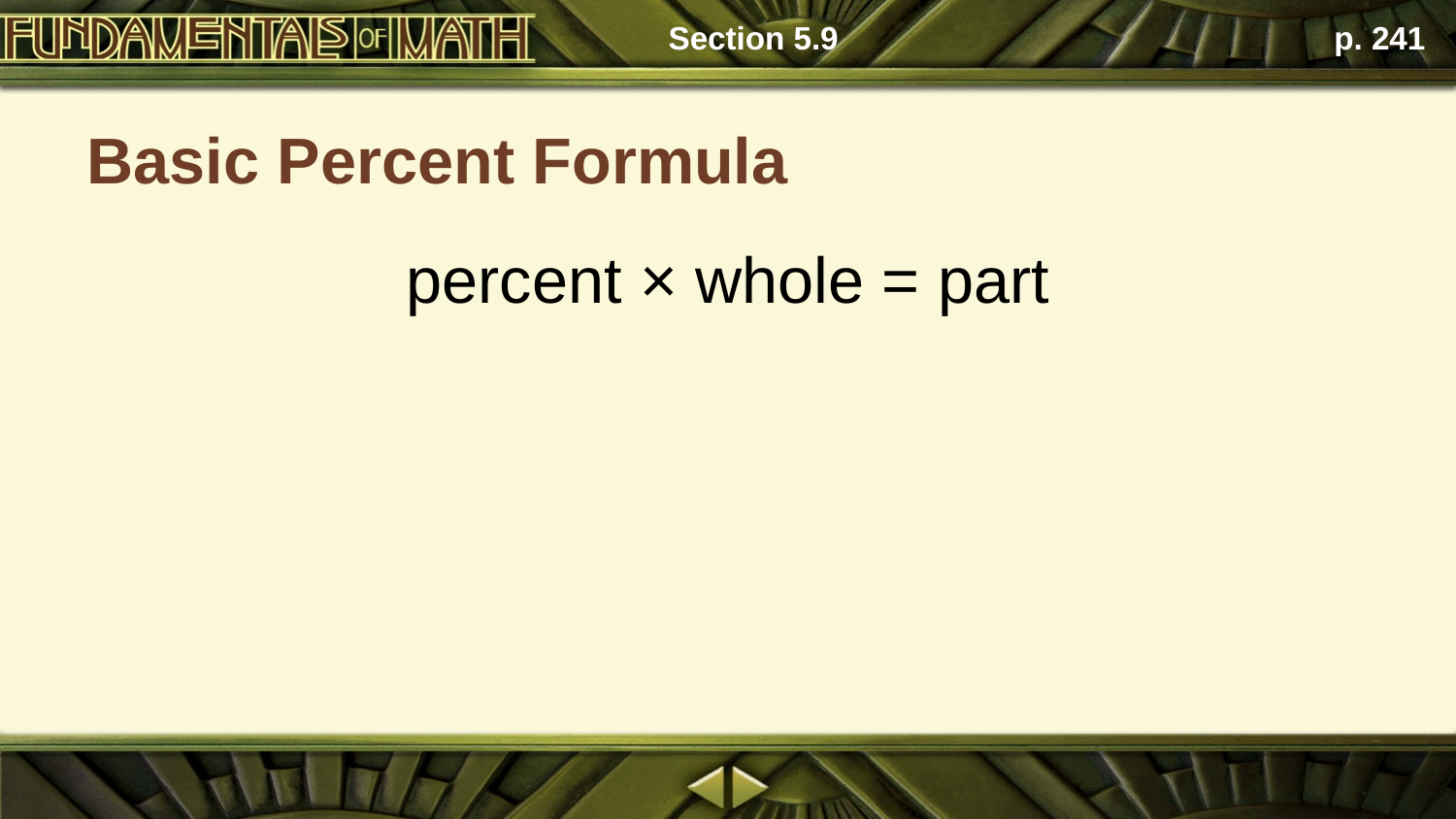

Section 5.9
p. 241
# Basic Percent Formula
percent × whole = part